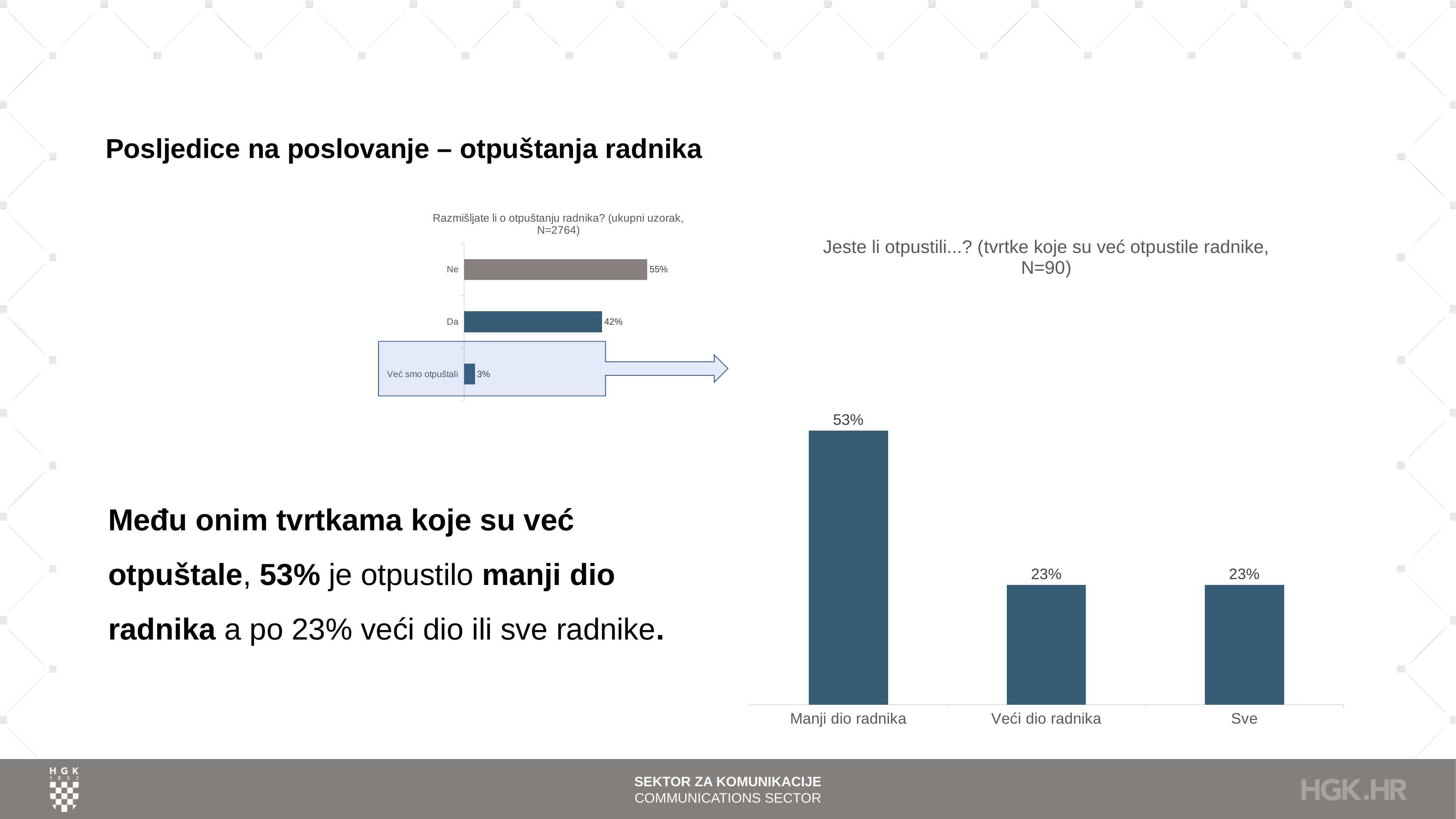

# Posljedice na poslovanje – otpuštanja radnika

### Chart: Razmišljate li o otpuštanju radnika? (ukupni uzorak, N=2764)

| Category |  |
|---|---|
| Ne | 0.5517366136034733 |
| Da | 0.4157018813314038 |
| Već smo otpuštali | 0.03256150506512301 |

### Chart: Jeste li otpustili...? (tvrtke koje su već otpustile radnike, N=90)

| Category |  |
|---|---|
| Manji dio radnika | 0.5333333333333333 |
| Veći dio radnika | 0.23333333333333334 |
| Sve | 0.23333333333333334 |
Među onim tvrtkama koje su već otpuštale, 53% je otpustilo manji dio radnika a po 23% veći dio ili sve radnike.